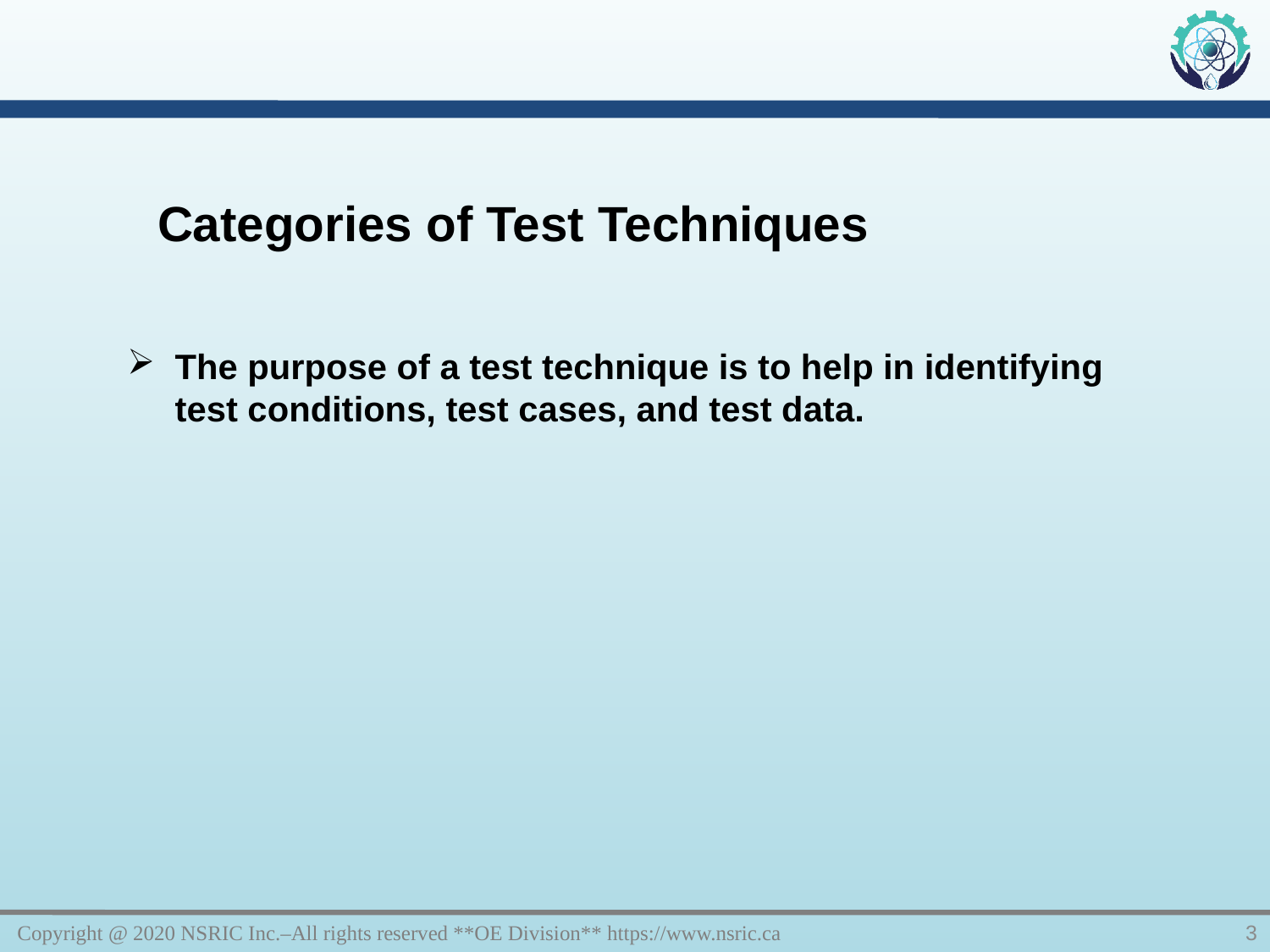

Categories of Test Techniques

The purpose of a test technique is to help in identifying test conditions, test cases, and test data.

Copyright @ 2020 NSRIC Inc.–All rights reserved **OE Division** https://www.nsric.ca
3